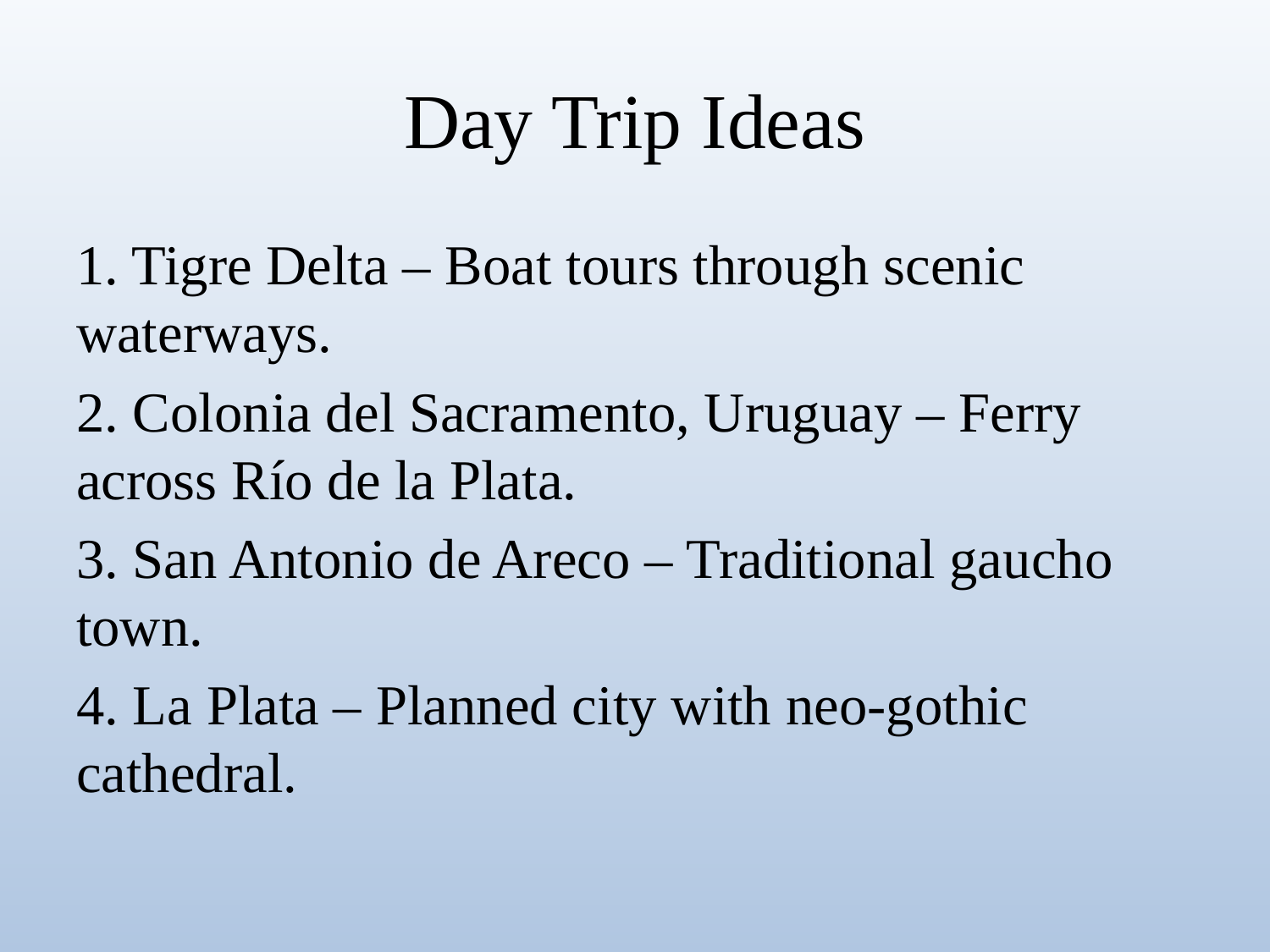

# Day Trip Ideas
1. Tigre Delta – Boat tours through scenic waterways.
2. Colonia del Sacramento, Uruguay – Ferry across Río de la Plata.
3. San Antonio de Areco – Traditional gaucho town.
4. La Plata – Planned city with neo-gothic cathedral.